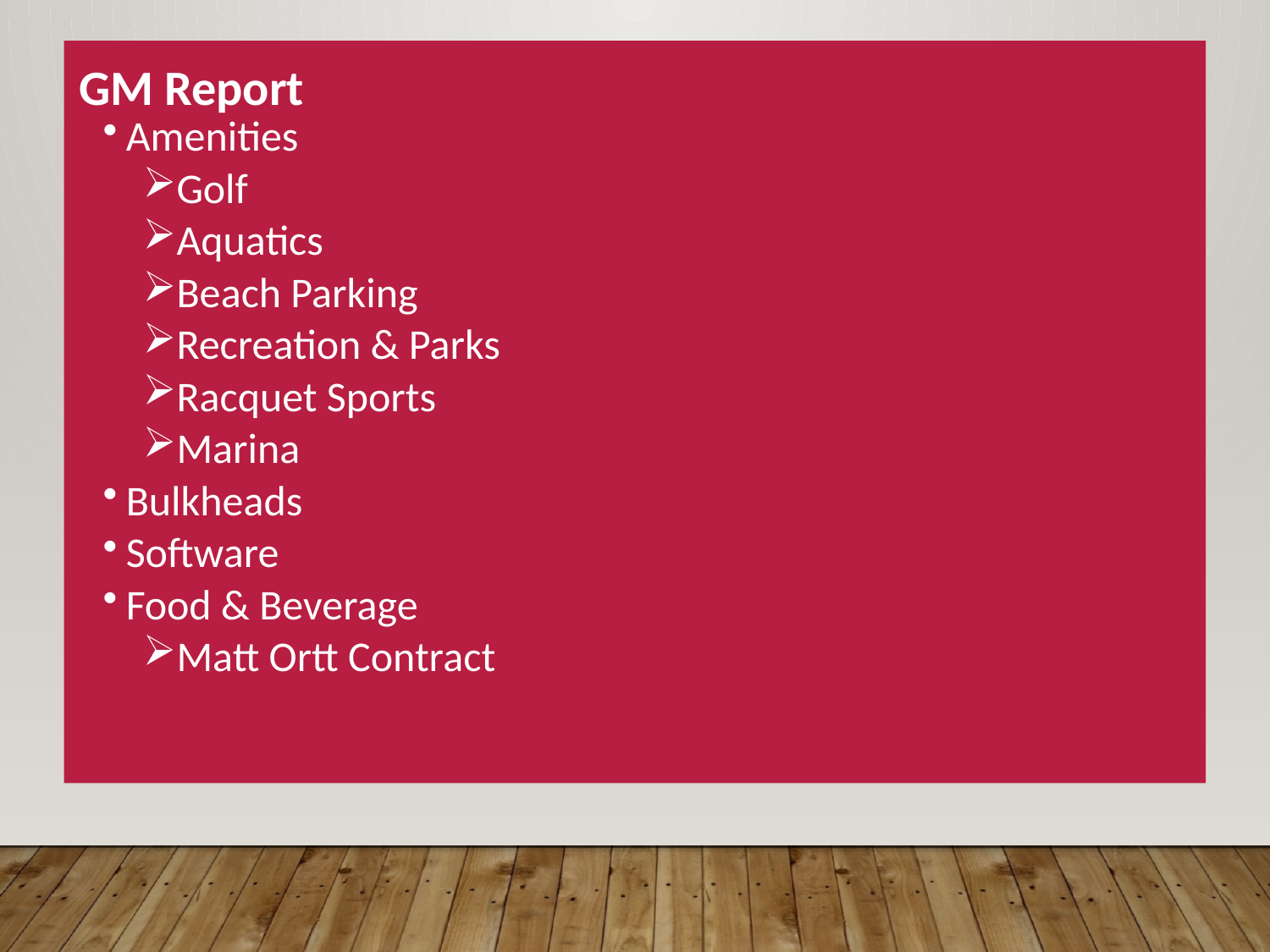

GM Report
Amenities
Golf
Aquatics
Beach Parking
Recreation & Parks
Racquet Sports
Marina
Bulkheads
Software
Food & Beverage
Matt Ortt Contract